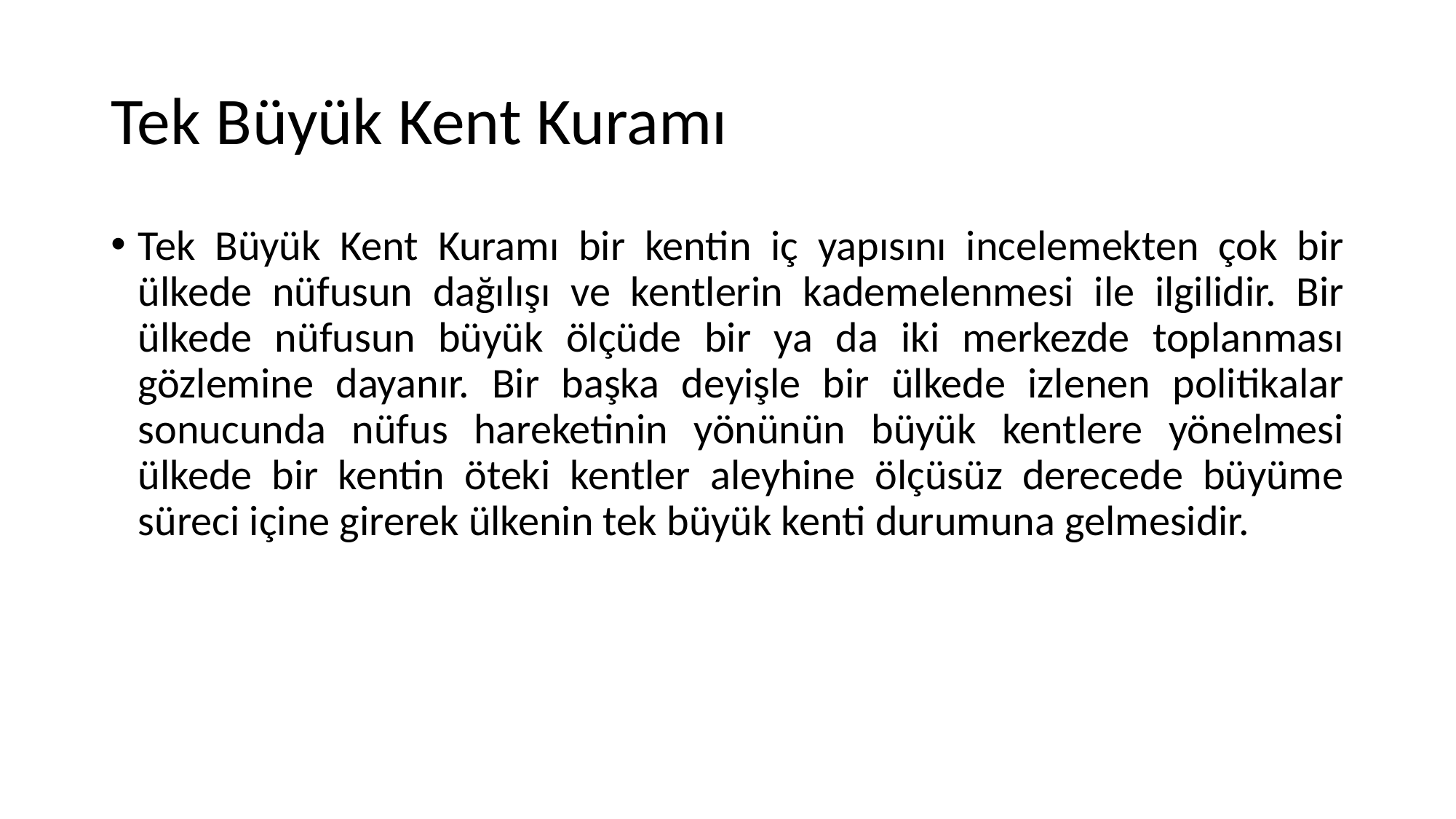

# Tek Büyük Kent Kuramı
Tek Büyük Kent Kuramı bir kentin iç yapısını incelemekten çok bir ülkede nüfusun dağılışı ve kentlerin kademelenmesi ile ilgilidir. Bir ülkede nüfusun büyük ölçüde bir ya da iki merkezde toplanması gözlemine dayanır. Bir başka deyişle bir ülkede izlenen politikalar sonucunda nüfus hareketinin yönünün büyük kentlere yönelmesi ülkede bir kentin öteki kentler aleyhine ölçüsüz derecede büyüme süreci içine girerek ülkenin tek büyük kenti durumuna gelmesidir.